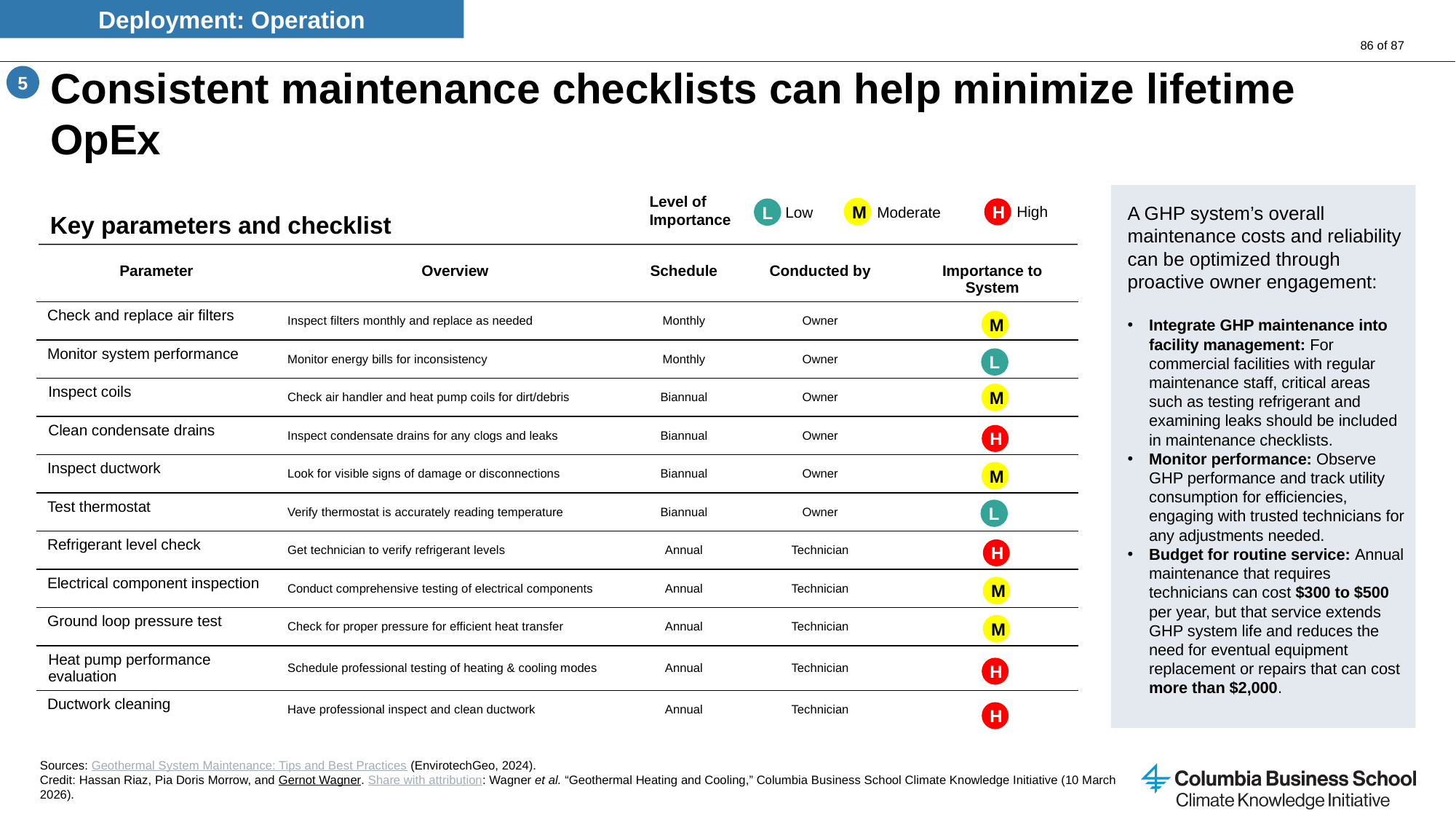

Deployment: Operation
# Consistent maintenance checklists can help minimize lifetime OpEx

5
Key parameters and checklist
A GHP system’s overall maintenance costs and reliability can be optimized through proactive owner engagement:

Integrate GHP maintenance into facility management: For commercial facilities with regular maintenance staff, critical areas such as testing refrigerant and examining leaks should be included in maintenance checklists.
Monitor performance: Observe
GHP performance and track utility consumption for efficiencies, engaging with trusted technicians for any adjustments needed.
Budget for routine service: Annual maintenance that requires technicians can cost $300 to $500 per year, but that service extends GHP system life and reduces the need for eventual equipment replacement or repairs that can cost more than $2,000.

Level of Importance
High
M
Moderate
H
L
Low
| Parameter | Overview | Schedule | Conducted by | Importance to System |
| --- | --- | --- | --- | --- |
| Check and replace air filters | Inspect filters monthly and replace as needed | Monthly | Owner |  |
| Monitor system performance | Monitor energy bills for inconsistency | Monthly | Owner |  |
| Inspect coils | Check air handler and heat pump coils for dirt/debris | Biannual | Owner |  |
| Clean condensate drains | Inspect condensate drains for any clogs and leaks | Biannual | Owner |  |
| Inspect ductwork | Look for visible signs of damage or disconnections | Biannual | Owner |  |
| Test thermostat | Verify thermostat is accurately reading temperature | Biannual | Owner |  |
| Refrigerant level check | Get technician to verify refrigerant levels | Annual | Technician |  |
| Electrical component inspection | Conduct comprehensive testing of electrical components | Annual | Technician |  |
| Ground loop pressure test | Check for proper pressure for efficient heat transfer | Annual | Technician |  |
| Heat pump performance evaluation | Schedule professional testing of heating & cooling modes | Annual | Technician |  |
| Ductwork cleaning | Have professional inspect and clean ductwork | Annual | Technician |  |
M
L
M
H
M
L
H
M
M
H
H
Sources: Geothermal System Maintenance: Tips and Best Practices (EnvirotechGeo, 2024).
Credit: Hassan Riaz, Pia Doris Morrow, and Gernot Wagner. Share with attribution: Wagner et al. “Geothermal Heating and Cooling,” Columbia Business School Climate Knowledge Initiative (10 March 2026).